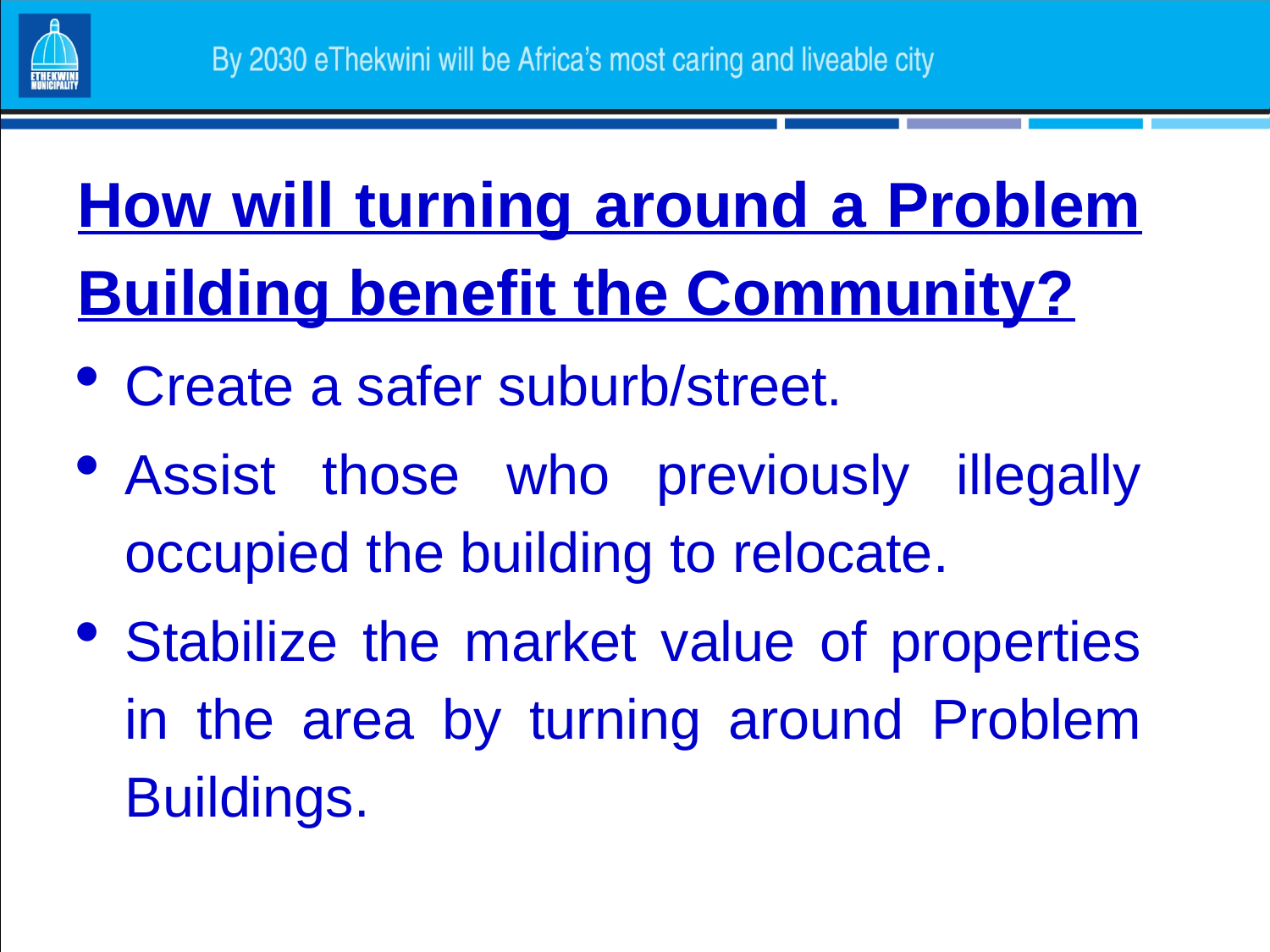

How will turning around a Problem Building benefit the Community?
Create a safer suburb/street.
Assist those who previously illegally occupied the building to relocate.
Stabilize the market value of properties in the area by turning around Problem Buildings.

#